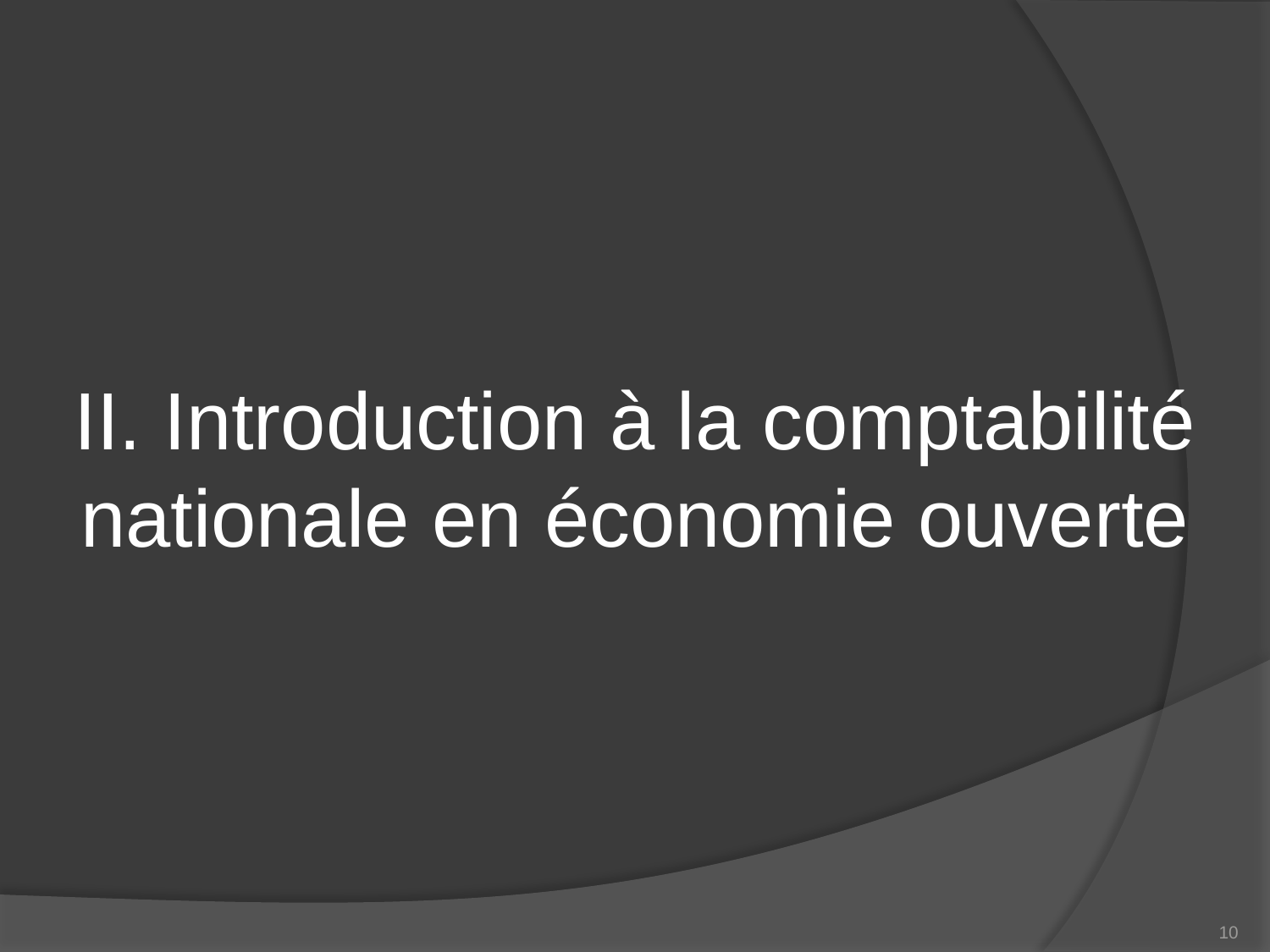

# II. Introduction à la comptabilité nationale en économie ouverte
10